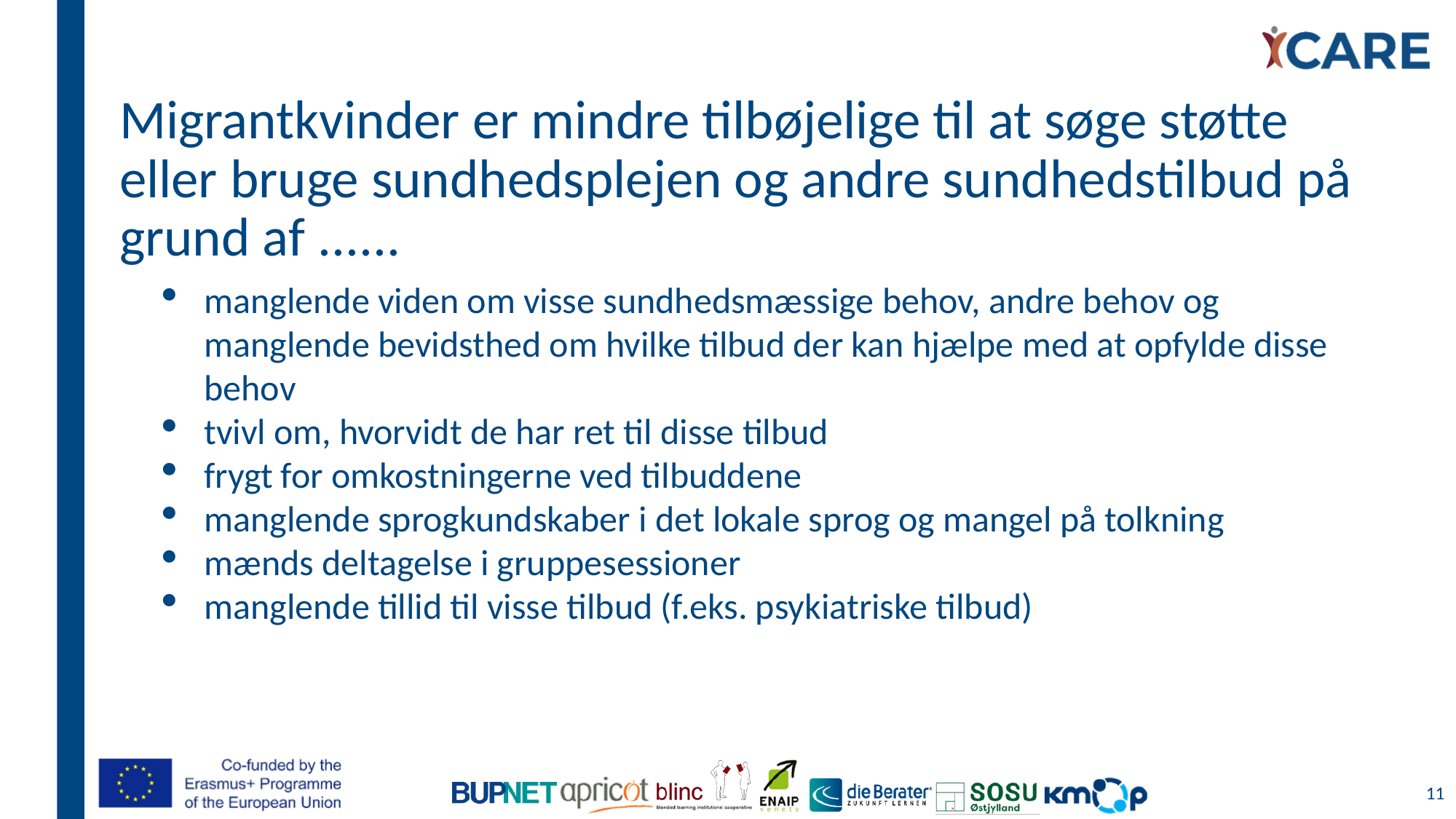

# Migrantkvinder er mindre tilbøjelige til at søge støtte eller bruge sundhedsplejen og andre sundhedstilbud på grund af ......
manglende viden om visse sundhedsmæssige behov, andre behov og manglende bevidsthed om hvilke tilbud der kan hjælpe med at opfylde disse behov
tvivl om, hvorvidt de har ret til disse tilbud
frygt for omkostningerne ved tilbuddene
manglende sprogkundskaber i det lokale sprog og mangel på tolkning
mænds deltagelse i gruppesessioner
manglende tillid til visse tilbud (f.eks. psykiatriske tilbud)
11